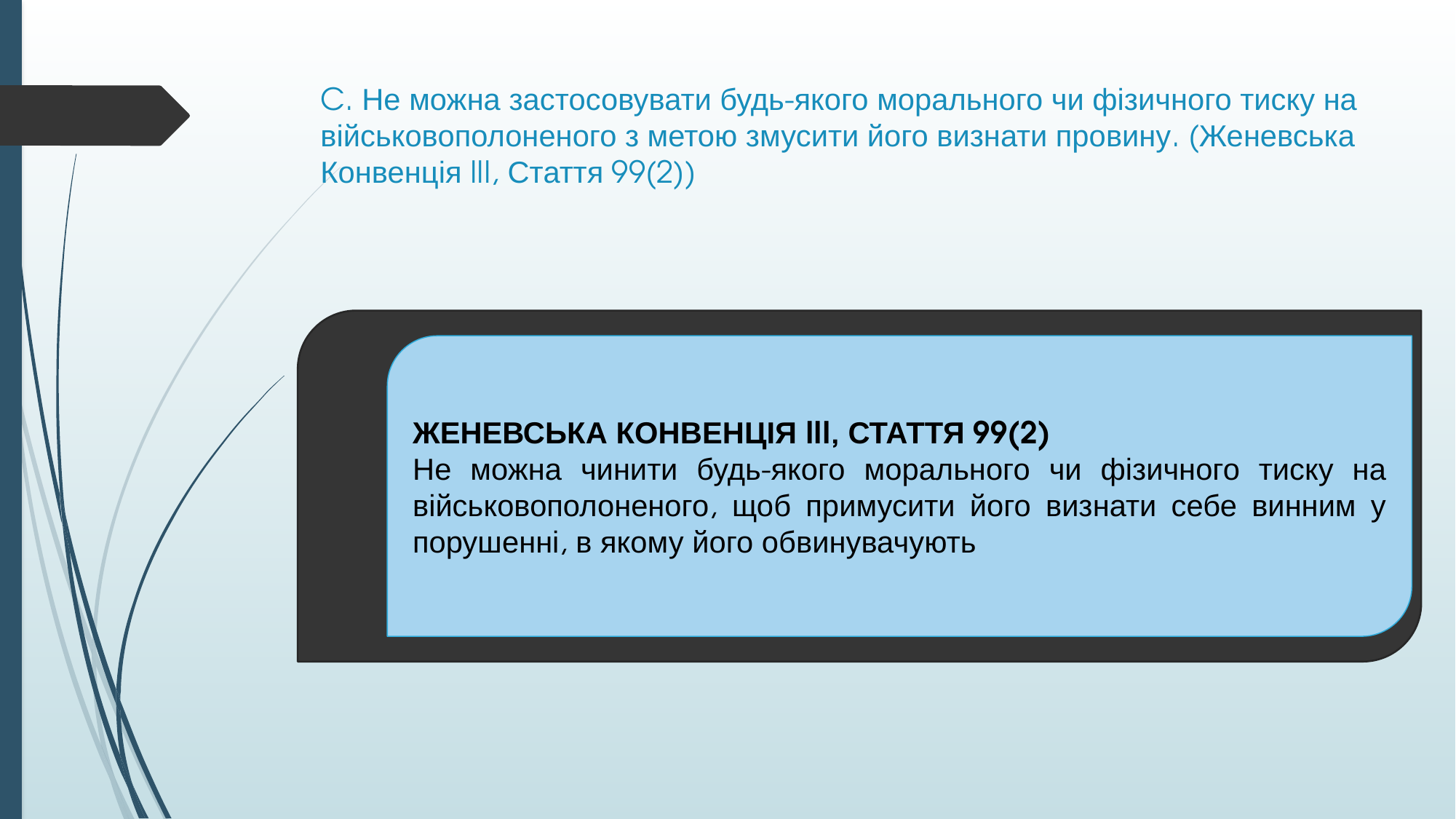

# C. Не можна застосовувати будь-якого морального чи фізичного тиску на військовополоненого з метою змусити його визнати провину. (Женевська Конвенція III, Стаття 99(2))

ЖЕНЕВСЬКА КОНВЕНЦІЯ III, СТАТТЯ 99(2)
Не можна чинити будь-якого морального чи фізичного тиску на військовополоненого, щоб примусити його визнати себе винним у порушенні, в якому його обвинувачують